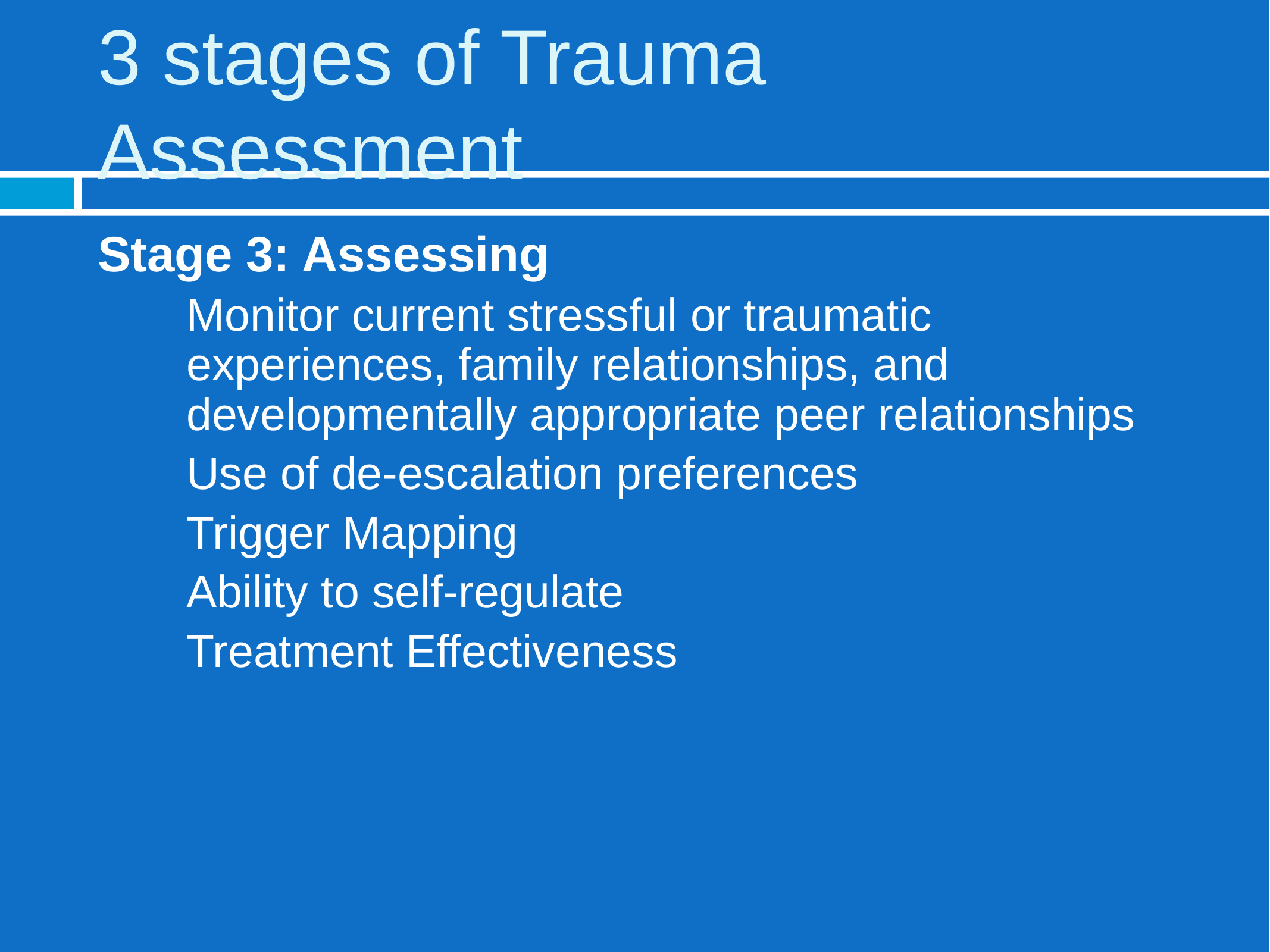

# 3 stages of Trauma Assessment
Stage 3: Assessing
Monitor current stressful or traumatic experiences, family relationships, and developmentally appropriate peer relationships
Use of de-escalation preferences
Trigger Mapping
Ability to self-regulate
Treatment Effectiveness